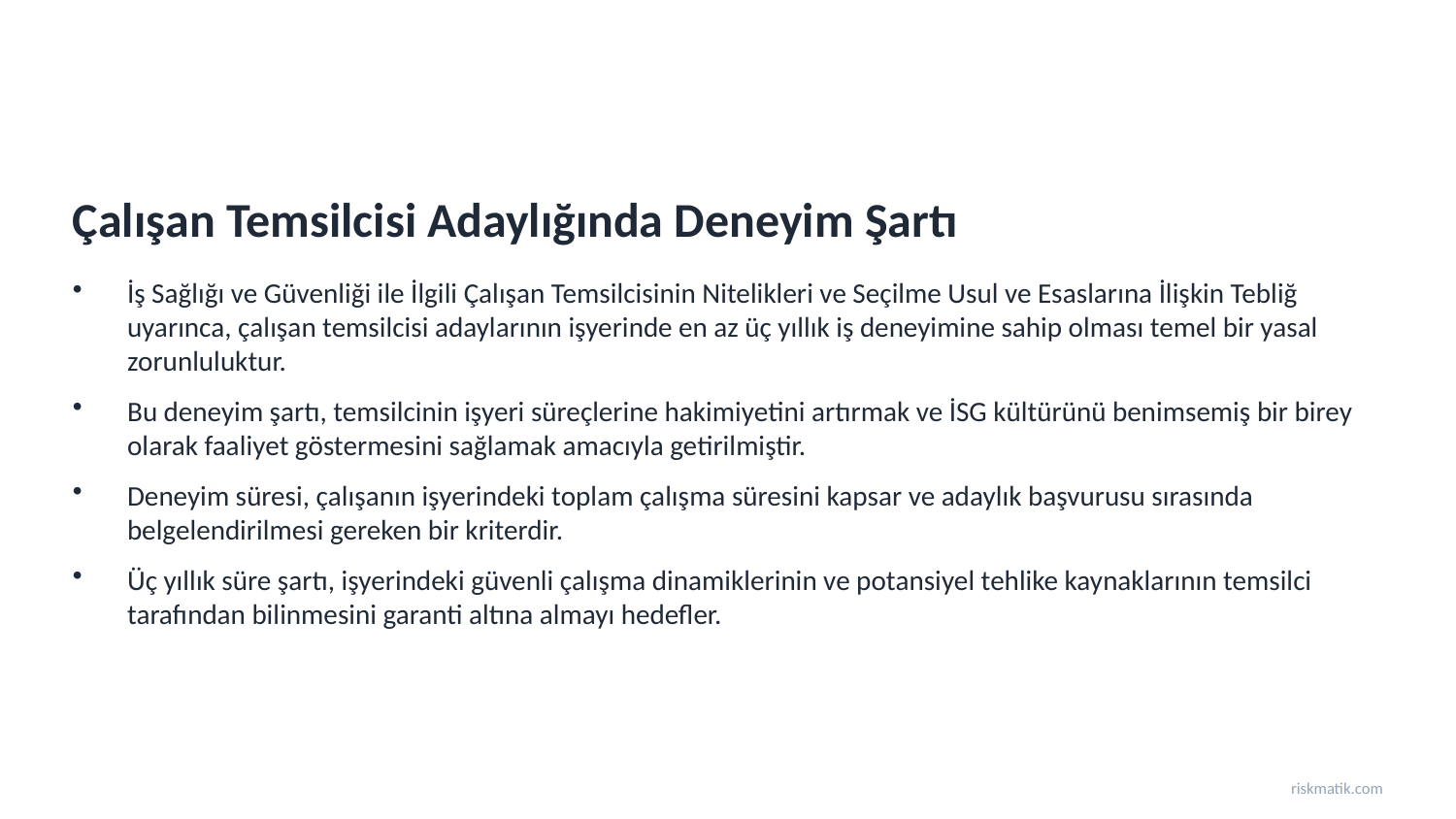

Çalışan Temsilcisi Adaylığında Deneyim Şartı
İş Sağlığı ve Güvenliği ile İlgili Çalışan Temsilcisinin Nitelikleri ve Seçilme Usul ve Esaslarına İlişkin Tebliğ uyarınca, çalışan temsilcisi adaylarının işyerinde en az üç yıllık iş deneyimine sahip olması temel bir yasal zorunluluktur.
Bu deneyim şartı, temsilcinin işyeri süreçlerine hakimiyetini artırmak ve İSG kültürünü benimsemiş bir birey olarak faaliyet göstermesini sağlamak amacıyla getirilmiştir.
Deneyim süresi, çalışanın işyerindeki toplam çalışma süresini kapsar ve adaylık başvurusu sırasında belgelendirilmesi gereken bir kriterdir.
Üç yıllık süre şartı, işyerindeki güvenli çalışma dinamiklerinin ve potansiyel tehlike kaynaklarının temsilci tarafından bilinmesini garanti altına almayı hedefler.
riskmatik.com